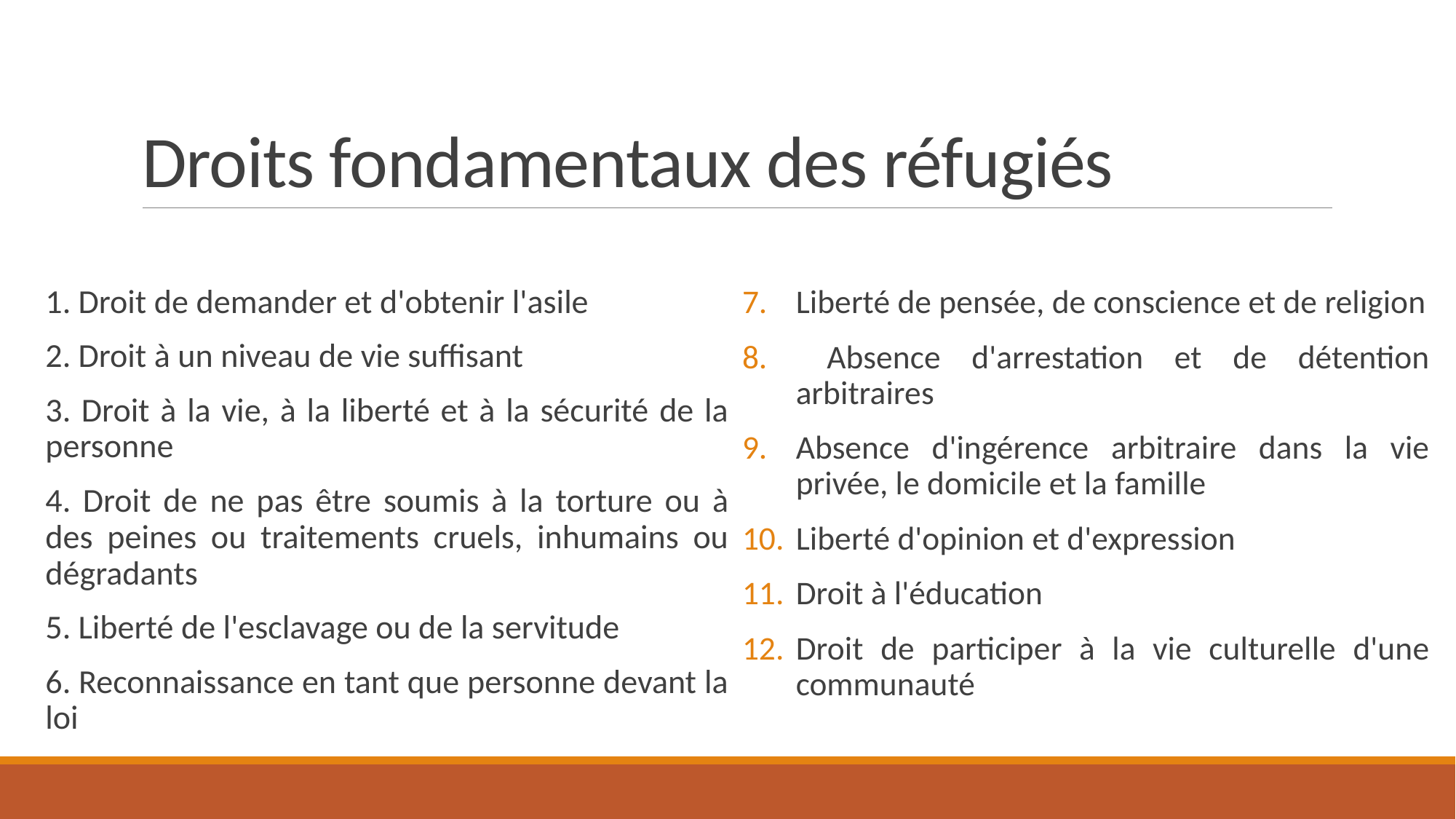

# Droits fondamentaux des réfugiés

1. Droit de demander et d'obtenir l'asile
2. Droit à un niveau de vie suffisant
3. Droit à la vie, à la liberté et à la sécurité de la personne
4. Droit de ne pas être soumis à la torture ou à des peines ou traitements cruels, inhumains ou dégradants
5. Liberté de l'esclavage ou de la servitude
6. Reconnaissance en tant que personne devant la loi

Liberté de pensée, de conscience et de religion
 Absence d'arrestation et de détention arbitraires
Absence d'ingérence arbitraire dans la vie privée, le domicile et la famille
Liberté d'opinion et d'expression
Droit à l'éducation
Droit de participer à la vie culturelle d'une communauté